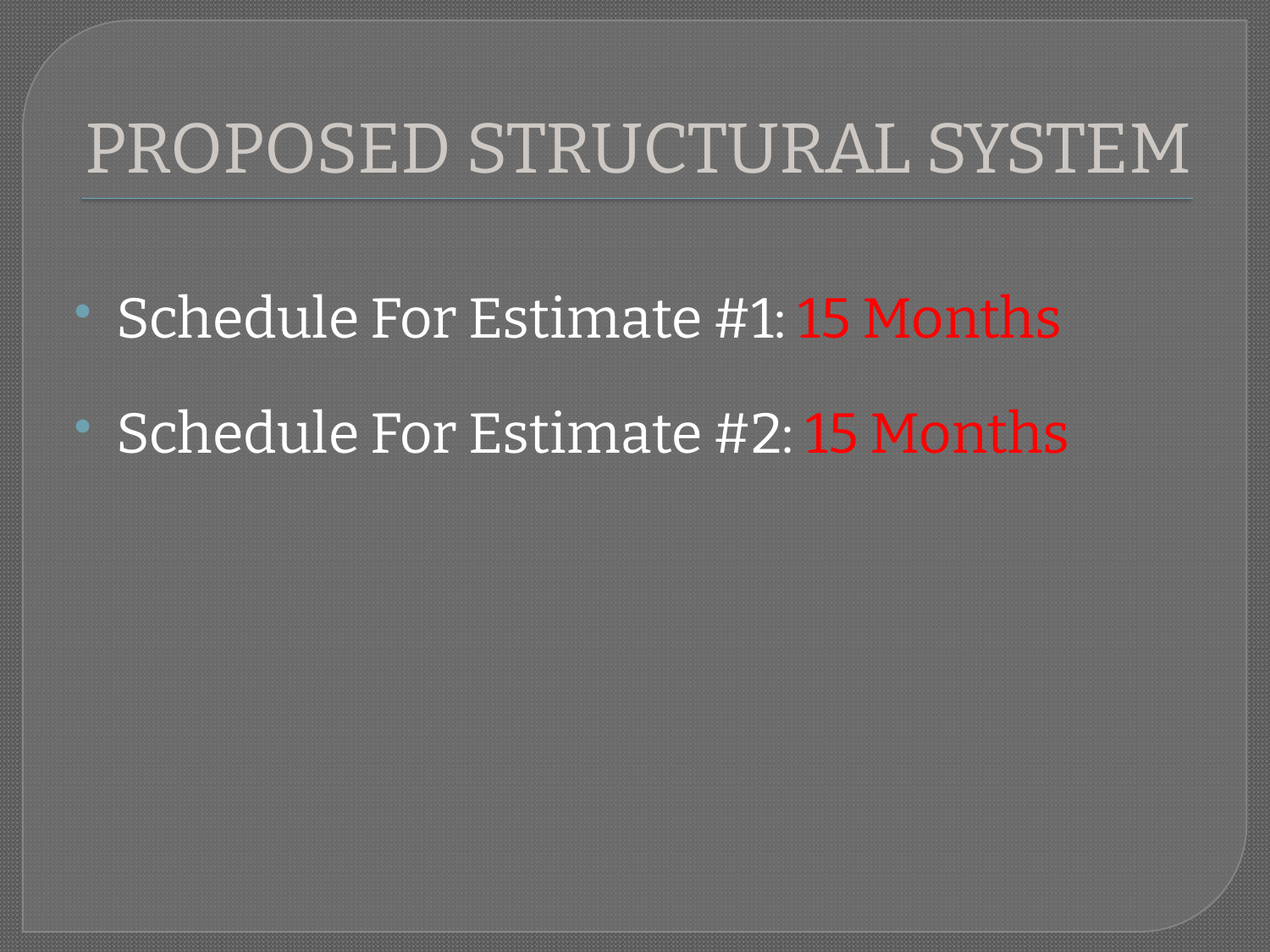

# PROPOSED STRUCTURAL SYSTEM
Schedule For Estimate #1: 15 Months
Schedule For Estimate #2: 15 Months